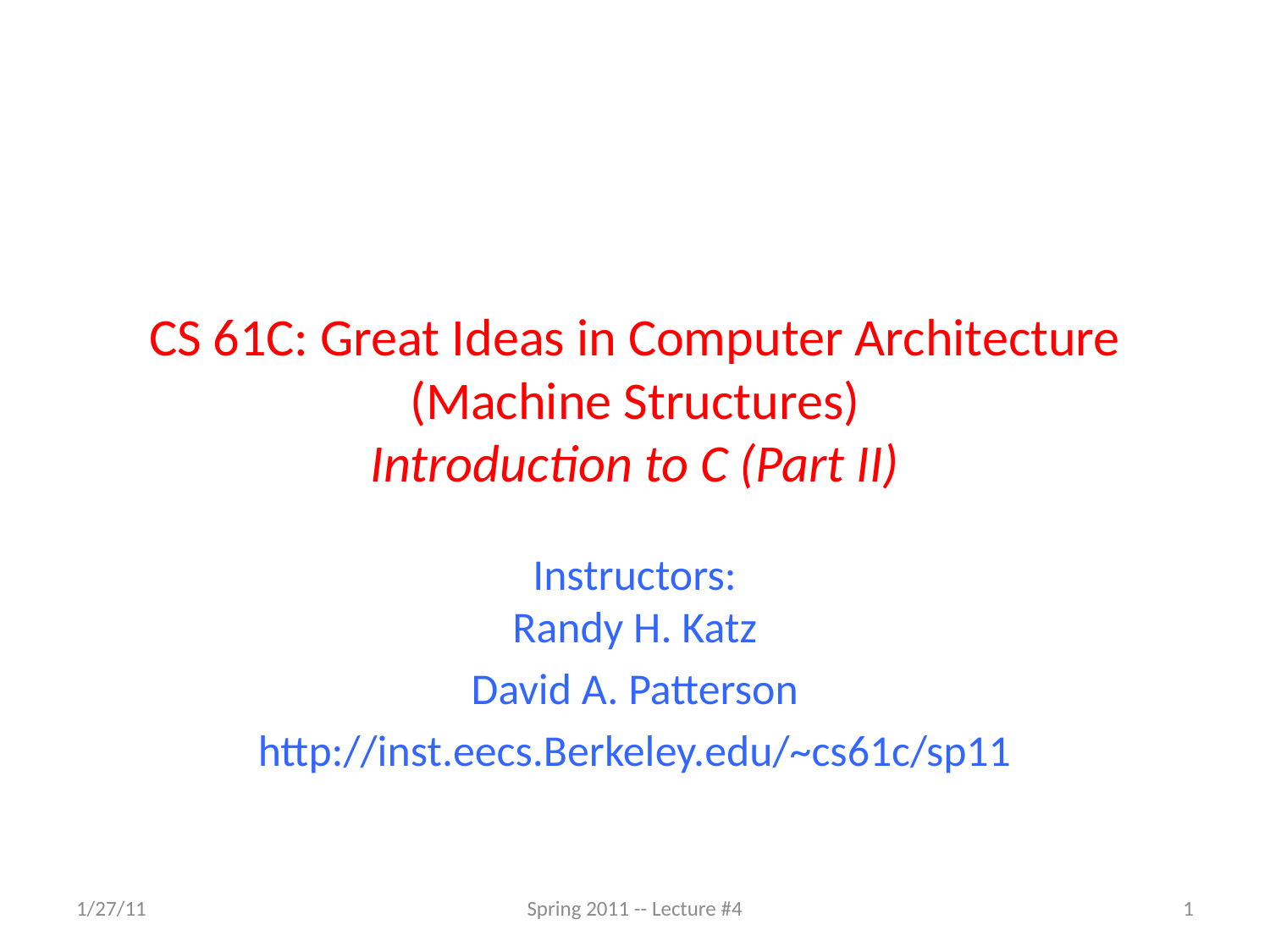

# CS 61C: Great Ideas in Computer Architecture (Machine Structures) Introduction to C (Part II)
Instructors:
Randy H. Katz
David A. Patterson
http://inst.eecs.Berkeley.edu/~cs61c/sp11
1/27/11
Spring 2011 -- Lecture #4
1